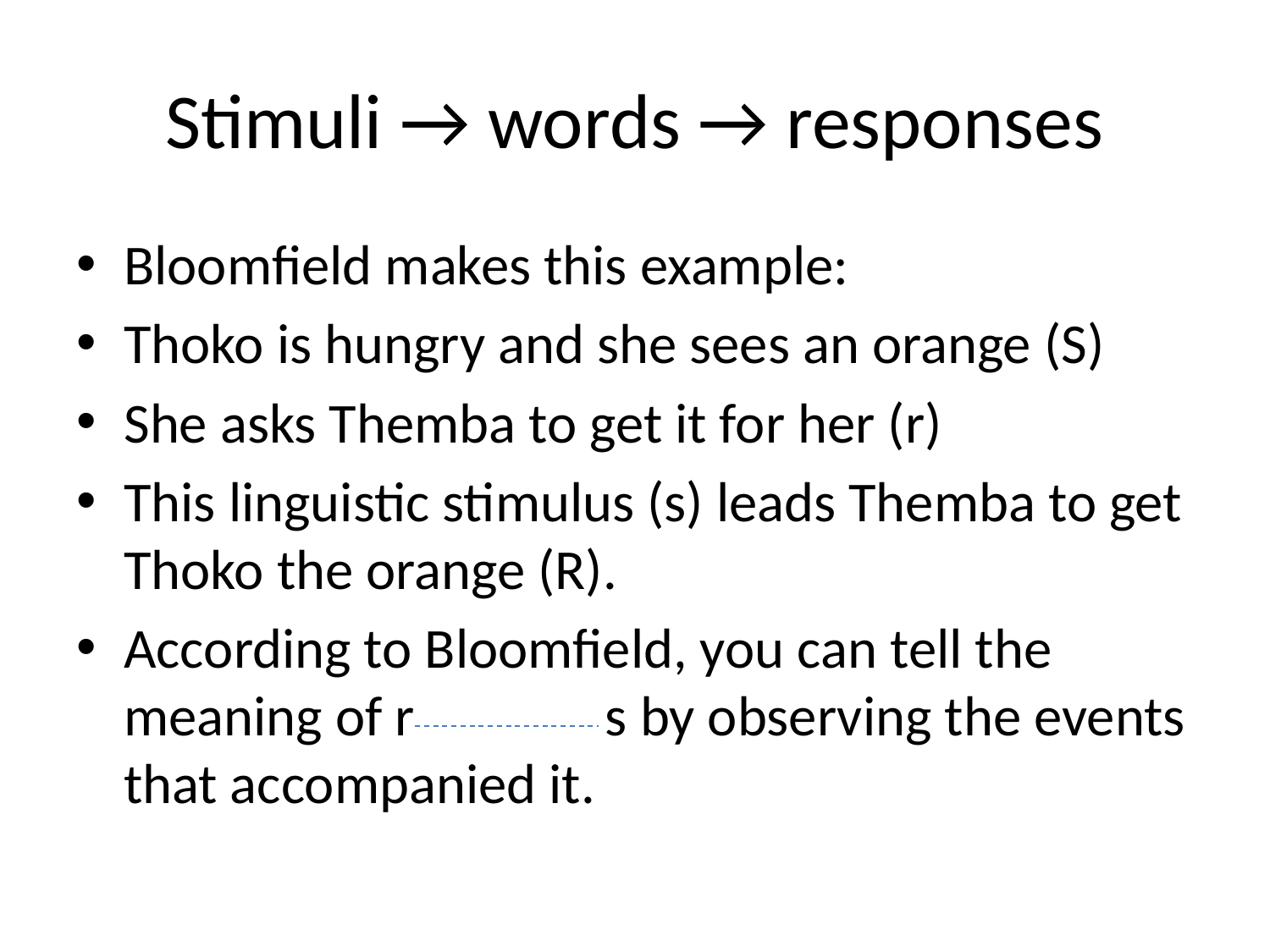

# Stimuli → words → responses
Bloomfield makes this example:
Thoko is hungry and she sees an orange (S)
She asks Themba to get it for her (r)
This linguistic stimulus (s) leads Themba to get Thoko the orange (R).
According to Bloomfield, you can tell the meaning of r               s by observing the events that accompanied it.